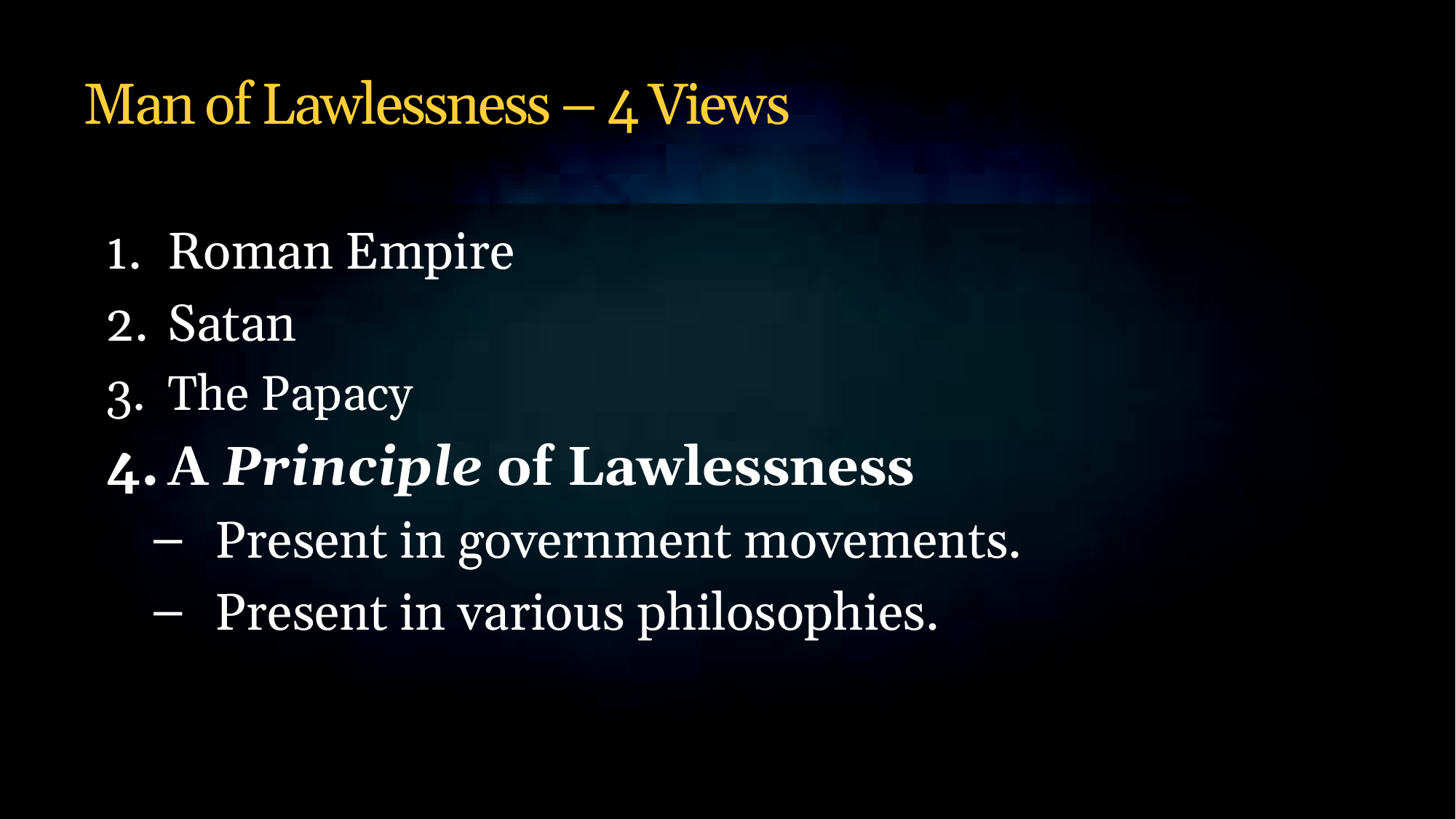

# Man of Lawlessness – 4 Views
Roman Empire
Satan
The Papacy
A Principle of Lawlessness
Present in government movements.
Present in various philosophies.